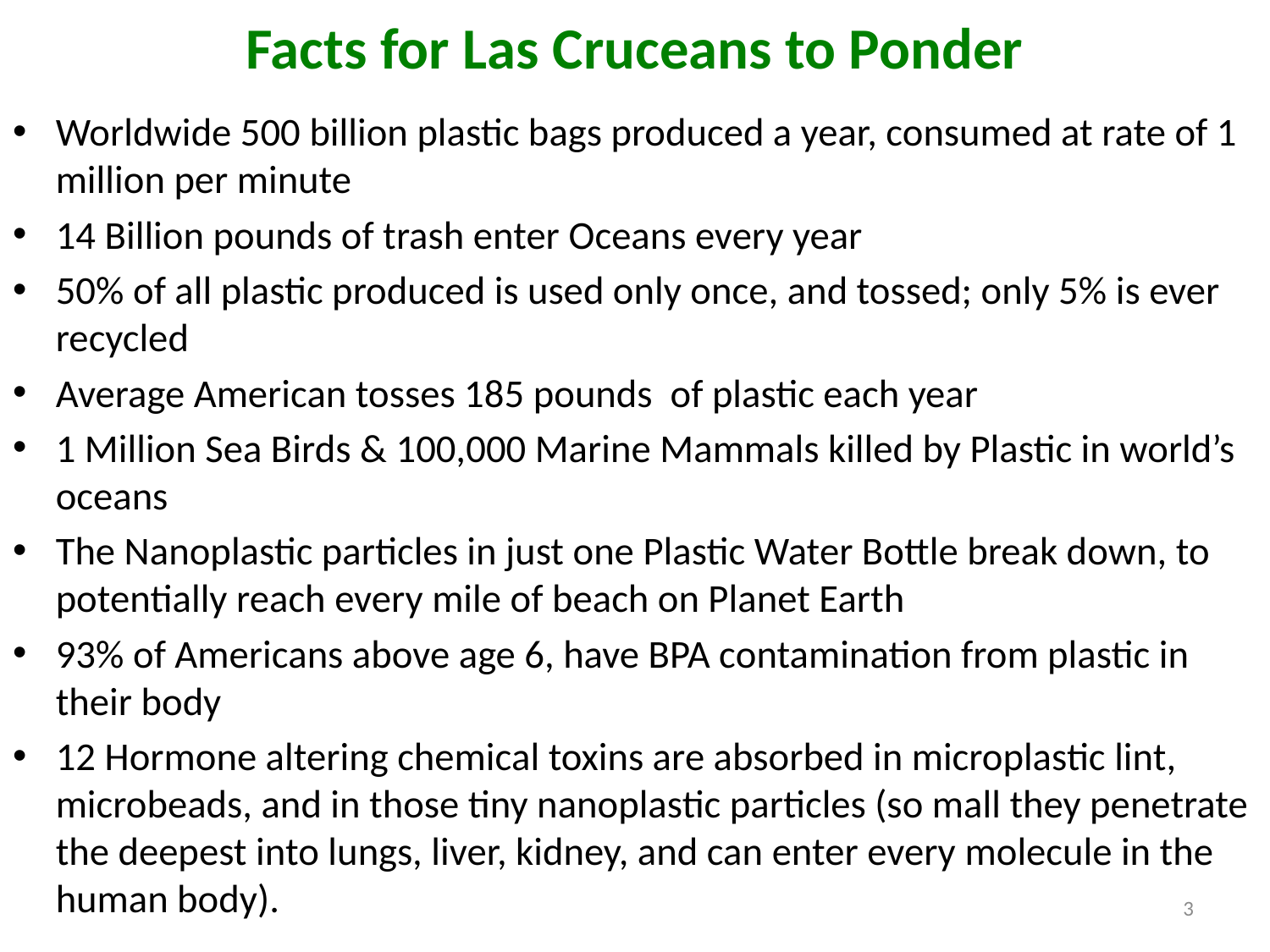

# Facts for Las Cruceans to Ponder
Worldwide 500 billion plastic bags produced a year, consumed at rate of 1 million per minute
14 Billion pounds of trash enter Oceans every year
50% of all plastic produced is used only once, and tossed; only 5% is ever recycled
Average American tosses 185 pounds  of plastic each year
1 Million Sea Birds & 100,000 Marine Mammals killed by Plastic in world’s oceans
The Nanoplastic particles in just one Plastic Water Bottle break down, to potentially reach every mile of beach on Planet Earth
93% of Americans above age 6, have BPA contamination from plastic in their body
12 Hormone altering chemical toxins are absorbed in microplastic lint, microbeads, and in those tiny nanoplastic particles (so mall they penetrate the deepest into lungs, liver, kidney, and can enter every molecule in the human body).
3